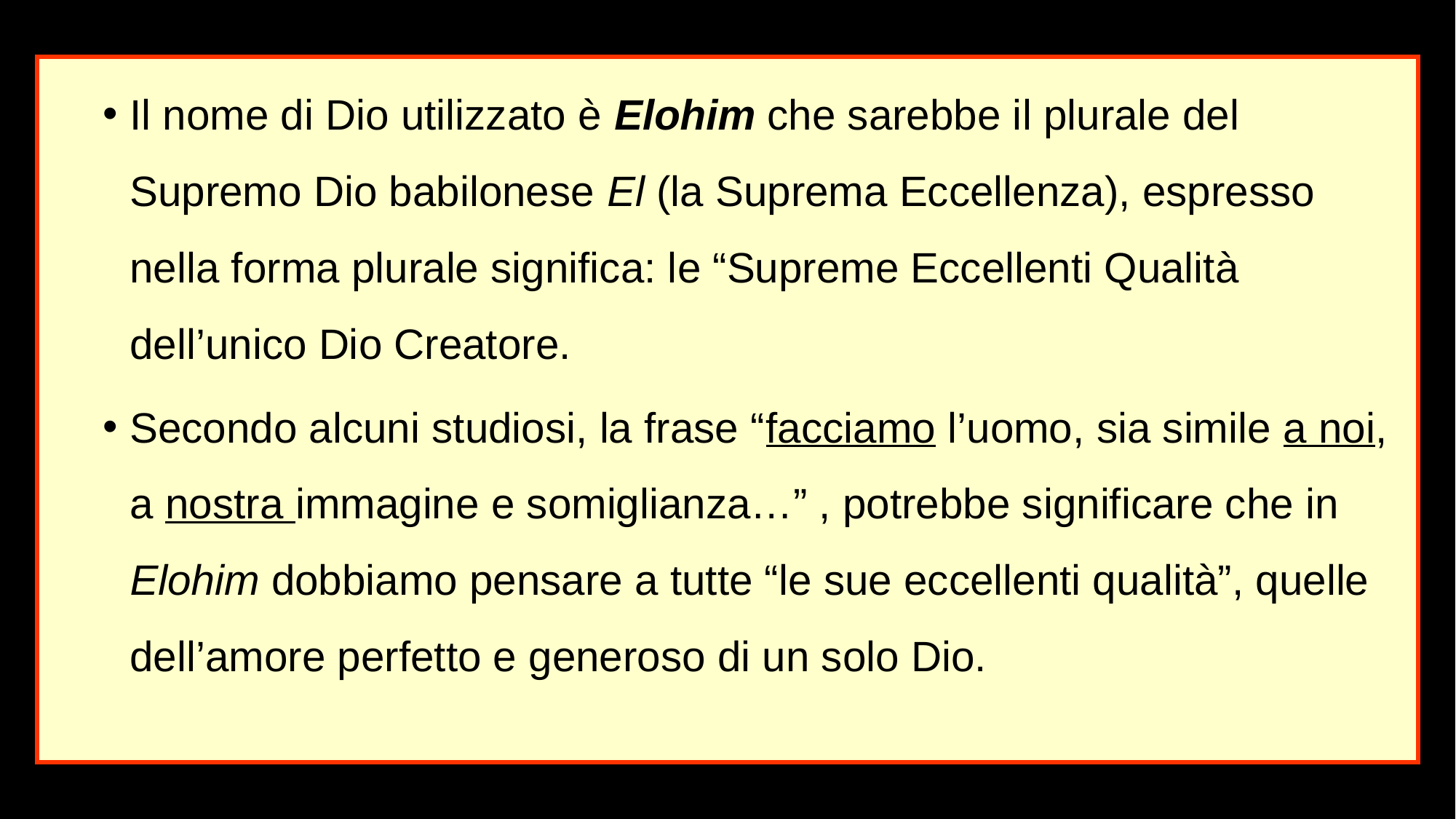

Il nome di Dio utilizzato è Elohim che sarebbe il plurale del Supremo Dio babilonese El (la Suprema Eccellenza), espresso nella forma plurale significa: le “Supreme Eccellenti Qualità dell’unico Dio Creatore.
Secondo alcuni studiosi, la frase “facciamo l’uomo, sia simile a noi, a nostra immagine e somiglianza…” , potrebbe significare che in Elohim dobbiamo pensare a tutte “le sue eccellenti qualità”, quelle dell’amore perfetto e generoso di un solo Dio.